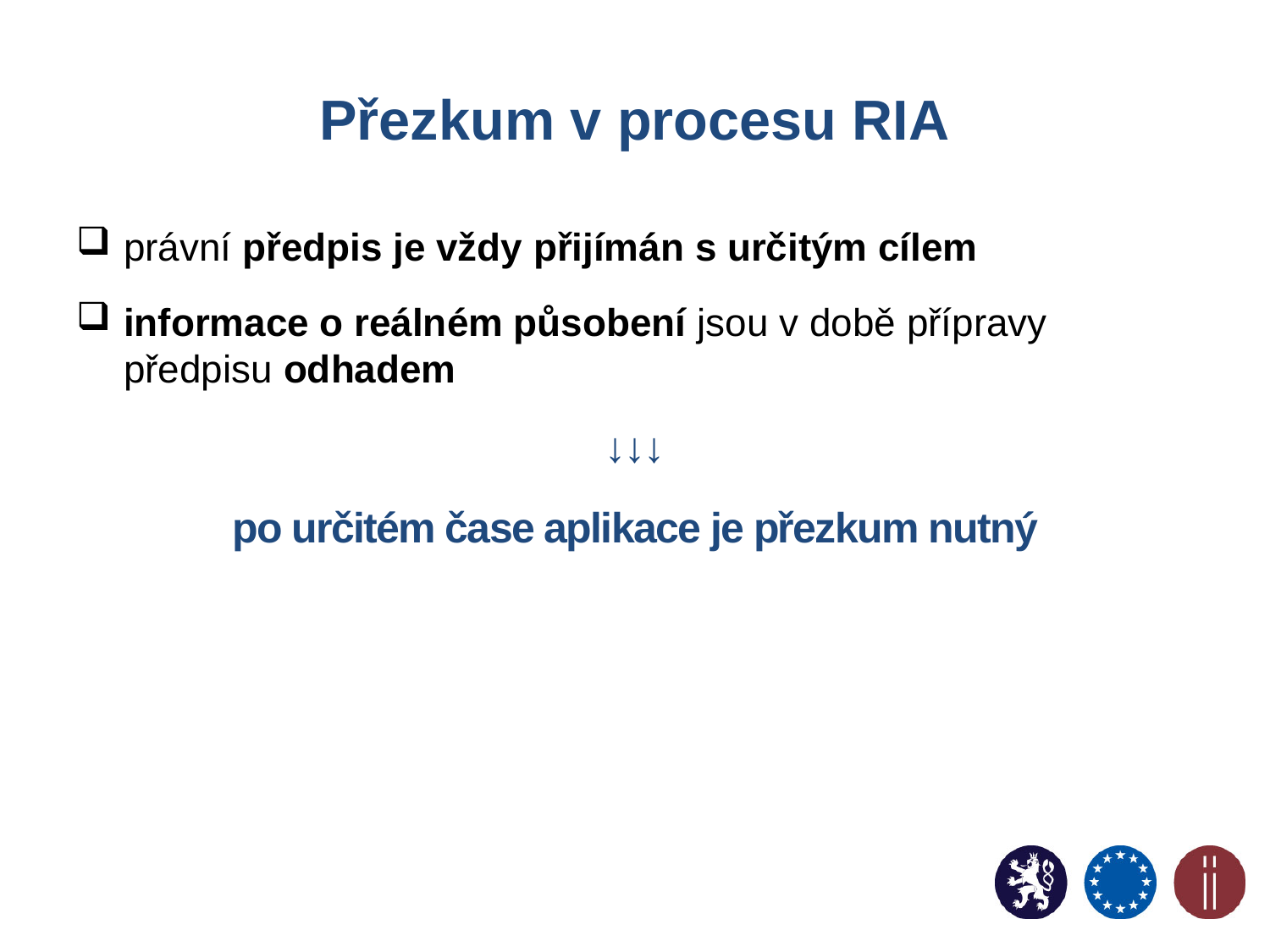

# Přezkum v procesu RIA
právní předpis je vždy přijímán s určitým cílem
informace o reálném působení jsou v době přípravy předpisu odhadem
↓↓↓
po určitém čase aplikace je přezkum nutný